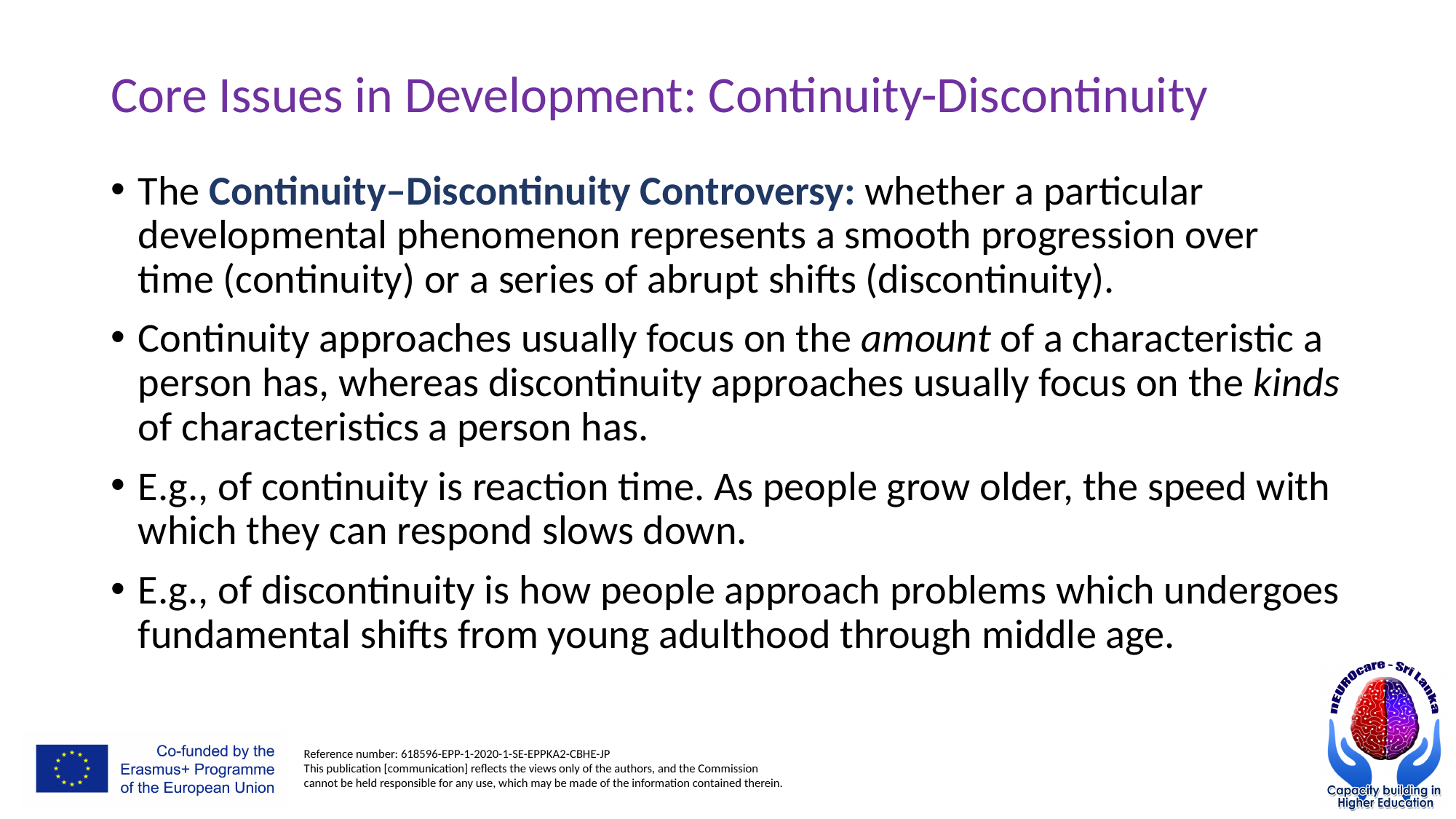

# Core Issues in Development: Continuity-Discontinuity
The Continuity–Discontinuity Controversy: whether a particular developmental phenomenon represents a smooth progression over time (continuity) or a series of abrupt shifts (discontinuity).
Continuity approaches usually focus on the amount of a characteristic a person has, whereas discontinuity approaches usually focus on the kinds of characteristics a person has.
E.g., of continuity is reaction time. As people grow older, the speed with which they can respond slows down.
E.g., of discontinuity is how people approach problems which undergoes fundamental shifts from young adulthood through middle age.